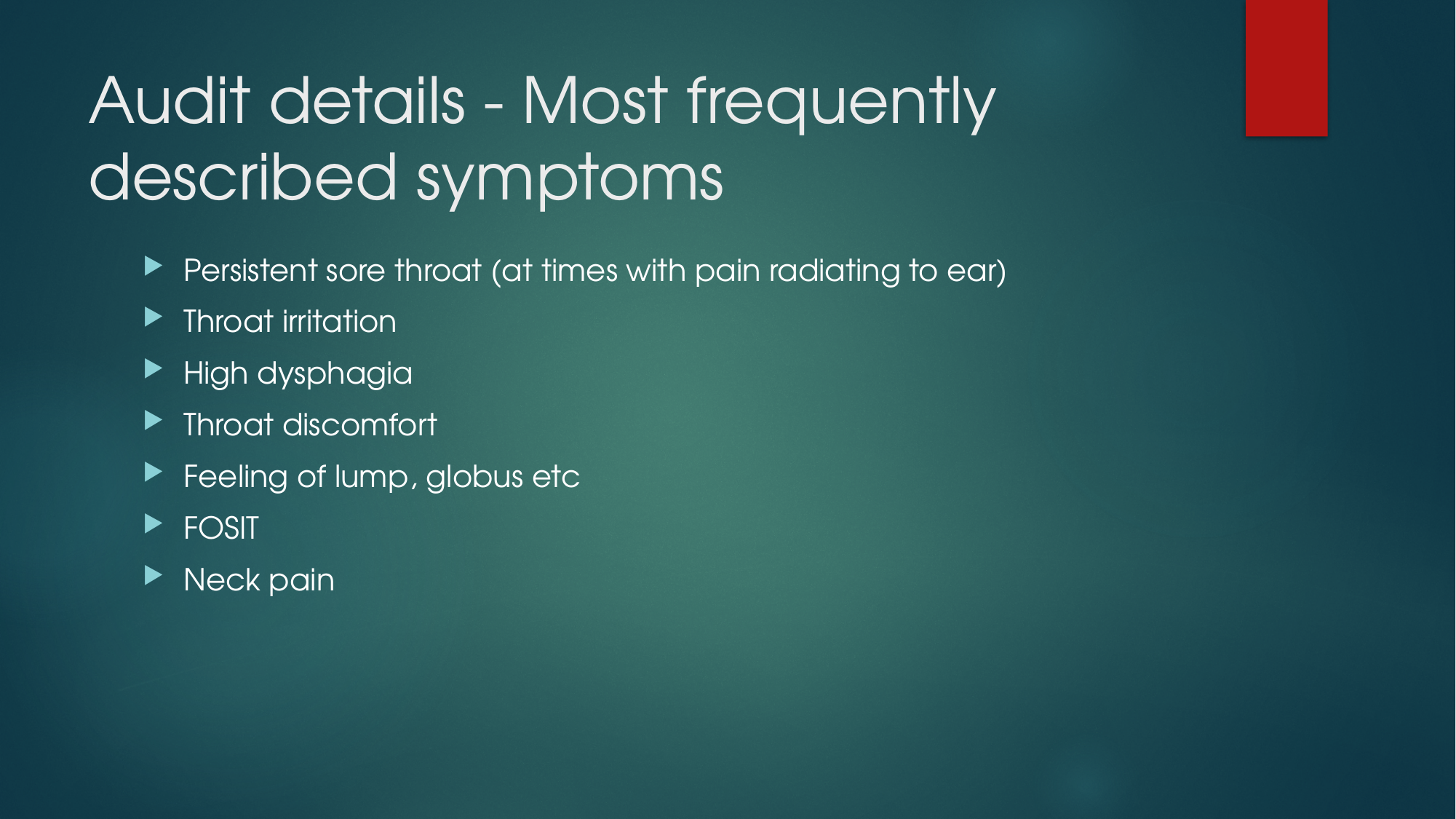

# Audit details - Most frequently described symptoms
Persistent sore throat (at times with pain radiating to ear)
Throat irritation
High dysphagia
Throat discomfort
Feeling of lump, globus etc
FOSIT
Neck pain